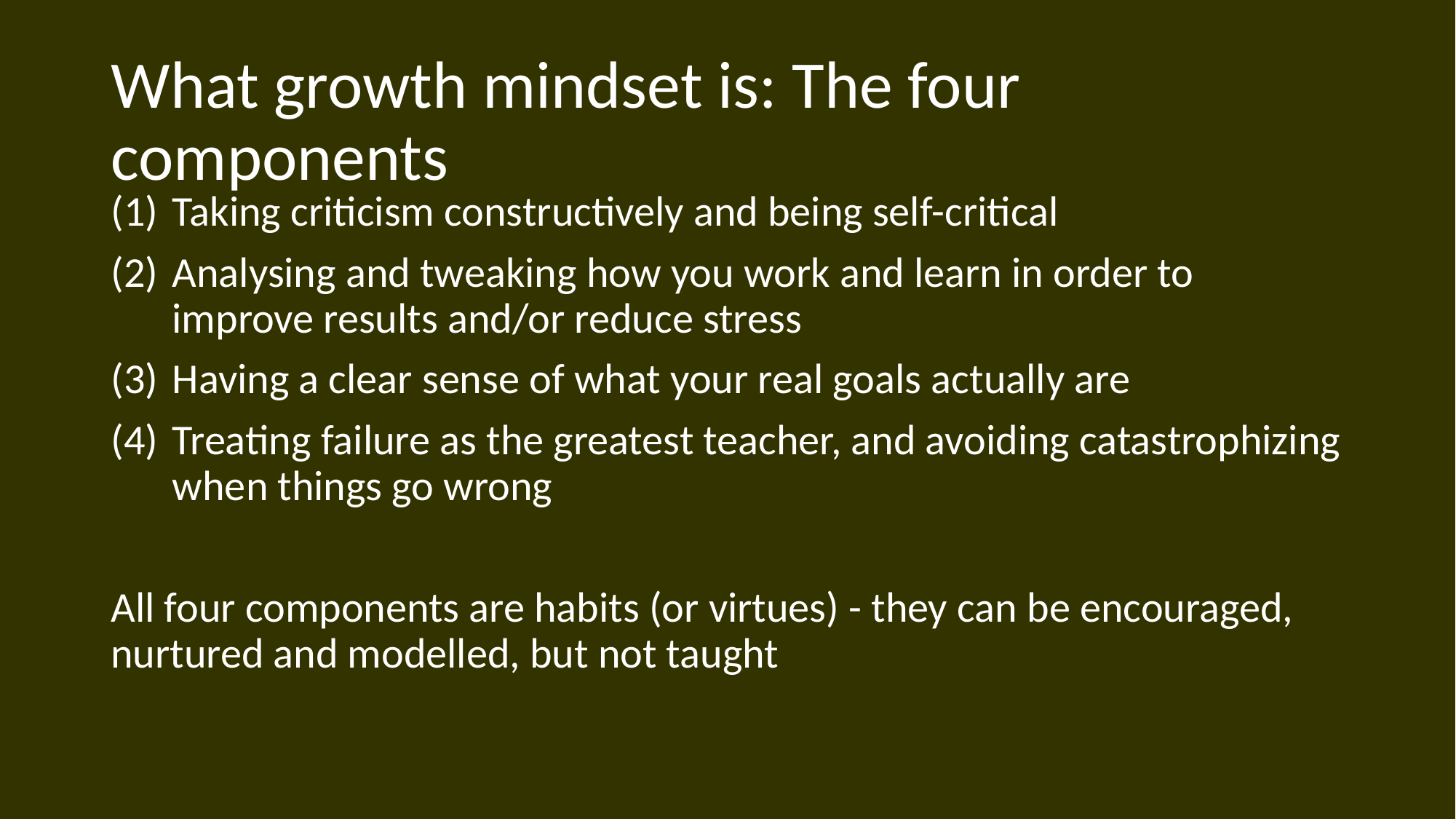

# What growth mindset is: The four components
Taking criticism constructively and being self-critical
Analysing and tweaking how you work and learn in order to improve results and/or reduce stress
Having a clear sense of what your real goals actually are
Treating failure as the greatest teacher, and avoiding catastrophizing when things go wrong

All four components are habits (or virtues) - they can be encouraged, nurtured and modelled, but not taught